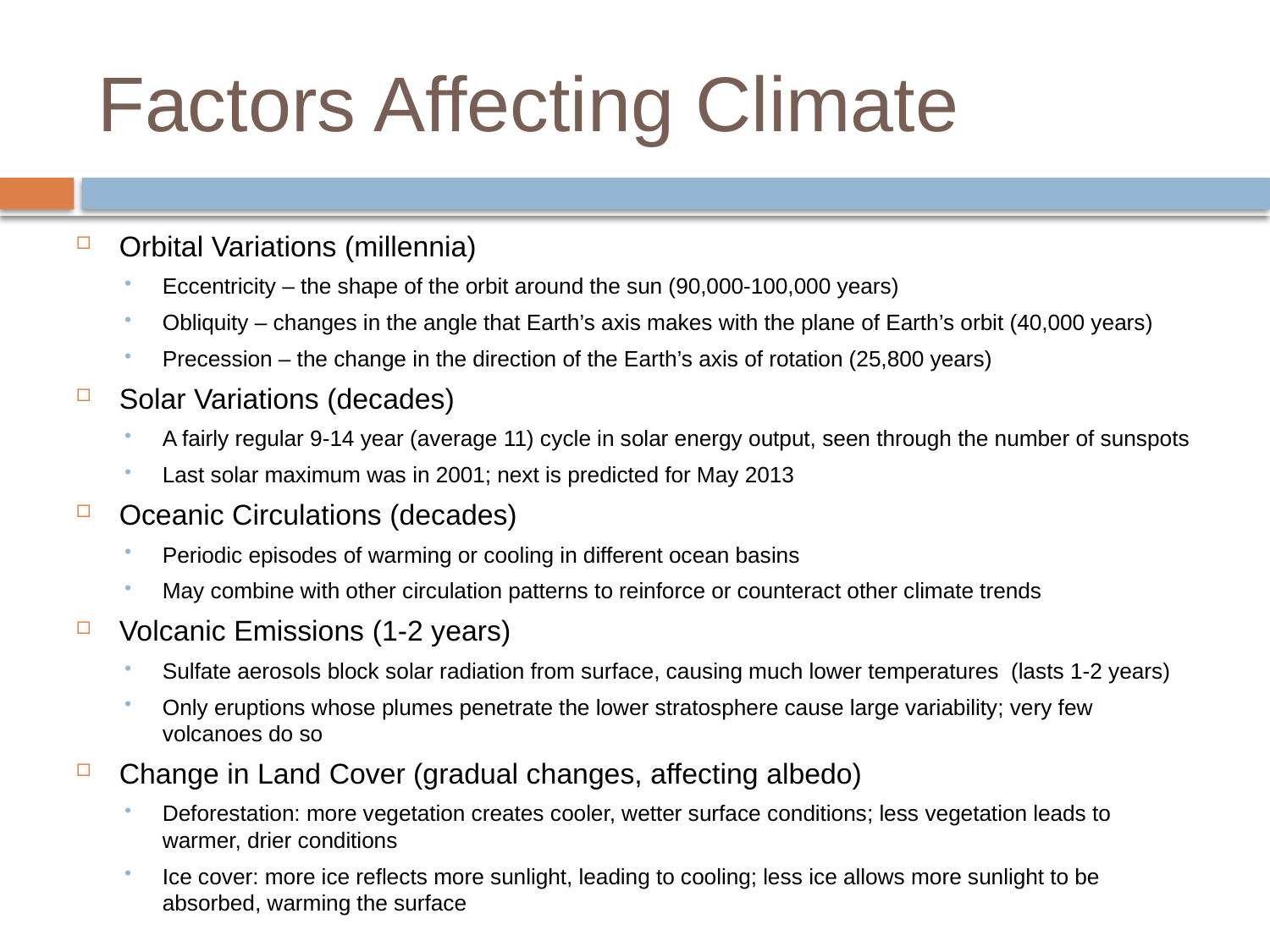

# Factors Affecting Climate
Orbital Variations (millennia)
Eccentricity – the shape of the orbit around the sun (90,000-100,000 years)
Obliquity – changes in the angle that Earth’s axis makes with the plane of Earth’s orbit (40,000 years)
Precession – the change in the direction of the Earth’s axis of rotation (25,800 years)
Solar Variations (decades)
A fairly regular 9-14 year (average 11) cycle in solar energy output, seen through the number of sunspots
Last solar maximum was in 2001; next is predicted for May 2013
Oceanic Circulations (decades)
Periodic episodes of warming or cooling in different ocean basins
May combine with other circulation patterns to reinforce or counteract other climate trends
Volcanic Emissions (1-2 years)
Sulfate aerosols block solar radiation from surface, causing much lower temperatures  (lasts 1-2 years)
Only eruptions whose plumes penetrate the lower stratosphere cause large variability; very few volcanoes do so
Change in Land Cover (gradual changes, affecting albedo)
Deforestation: more vegetation creates cooler, wetter surface conditions; less vegetation leads to warmer, drier conditions
Ice cover: more ice reflects more sunlight, leading to cooling; less ice allows more sunlight to be absorbed, warming the surface